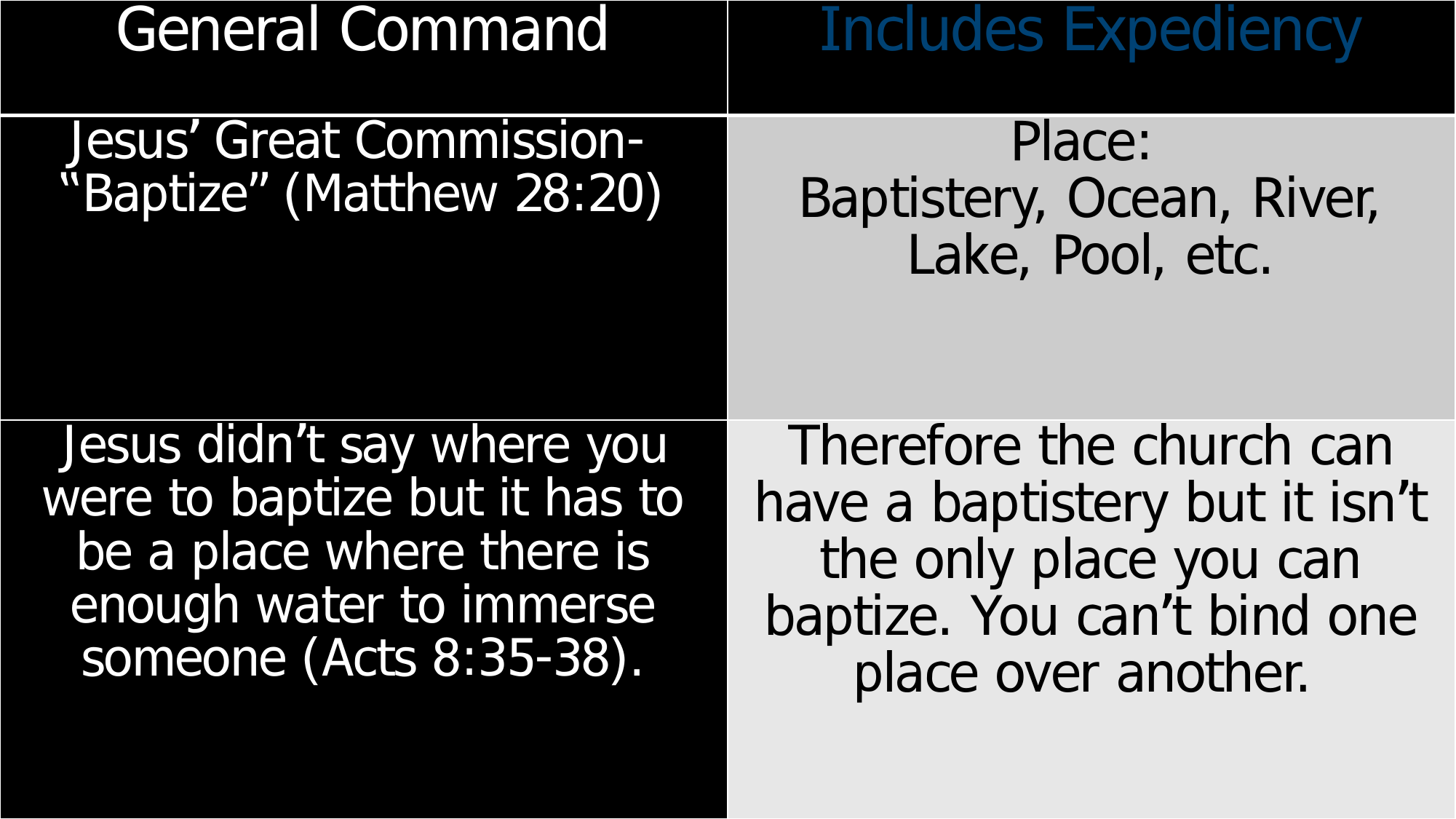

| General Command | Includes Expediency |
| --- | --- |
| Jesus’ Great Commission- “Baptize” (Matthew 28:20) | Place: Baptistery, Ocean, River, Lake, Pool, etc. |
| Jesus didn’t say where you were to baptize but it has to be a place where there is enough water to immerse someone (Acts 8:35-38). | Therefore the church can have a baptistery but it isn’t the only place you can baptize. You can’t bind one place over another. |